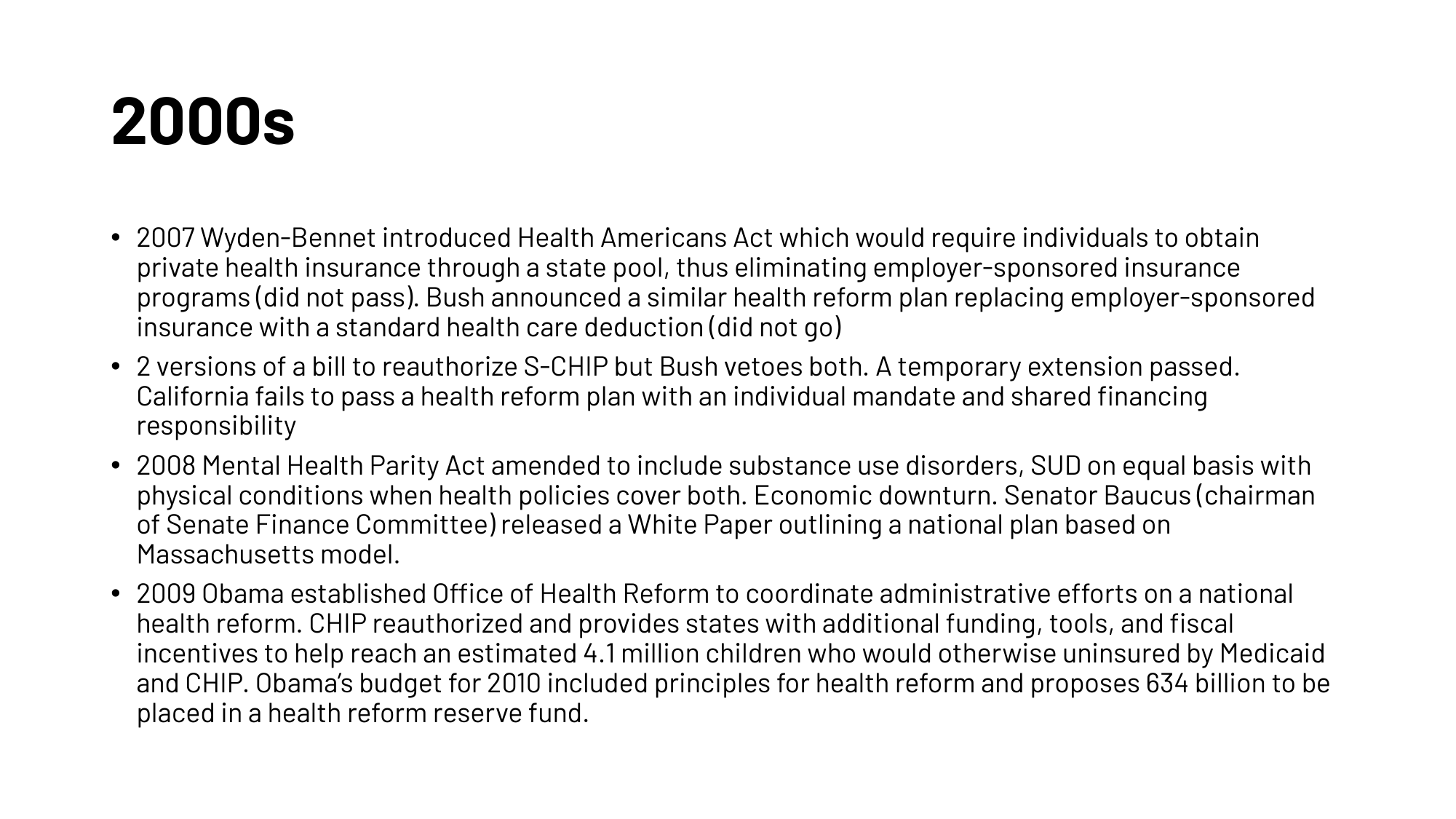

# 2000s
2007 Wyden-Bennet introduced Health Americans Act which would require individuals to obtain private health insurance through a state pool, thus eliminating employer-sponsored insurance programs (did not pass). Bush announced a similar health reform plan replacing employer-sponsored insurance with a standard health care deduction (did not go)
2 versions of a bill to reauthorize S-CHIP but Bush vetoes both. A temporary extension passed. California fails to pass a health reform plan with an individual mandate and shared financing responsibility
2008 Mental Health Parity Act amended to include substance use disorders, SUD on equal basis with physical conditions when health policies cover both. Economic downturn. Senator Baucus (chairman of Senate Finance Committee) released a White Paper outlining a national plan based on Massachusetts model.
2009 Obama established Office of Health Reform to coordinate administrative efforts on a national health reform. CHIP reauthorized and provides states with additional funding, tools, and fiscal incentives to help reach an estimated 4.1 million children who would otherwise uninsured by Medicaid and CHIP. Obama’s budget for 2010 included principles for health reform and proposes 634 billion to be placed in a health reform reserve fund.